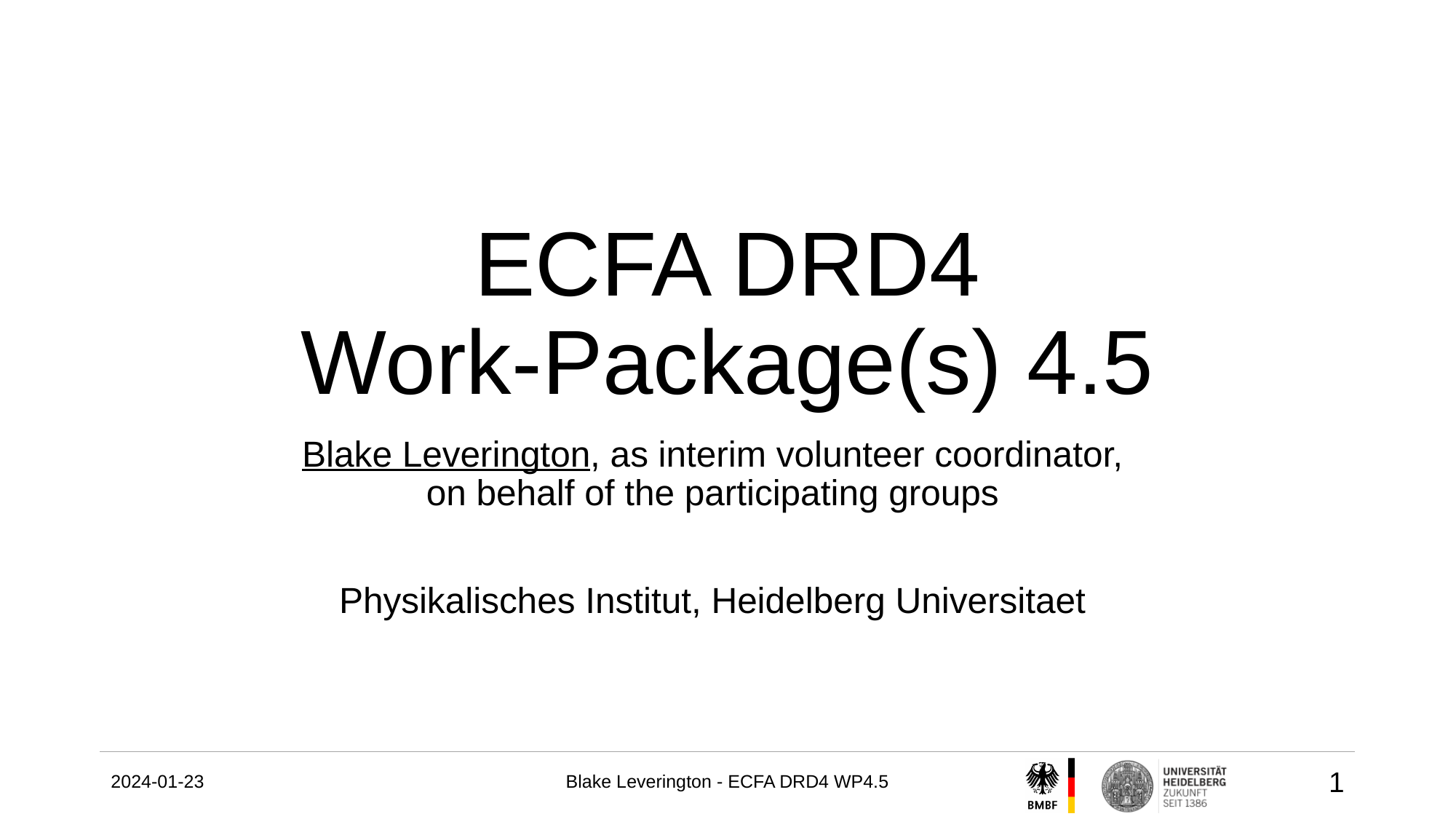

# ECFA DRD4 Work-Package(s) 4.5
Blake Leverington, as interim volunteer coordinator, on behalf of the participating groups

Physikalisches Institut, Heidelberg Universitaet
2024-01-23
Blake Leverington - ECFA DRD4 WP4.5
1